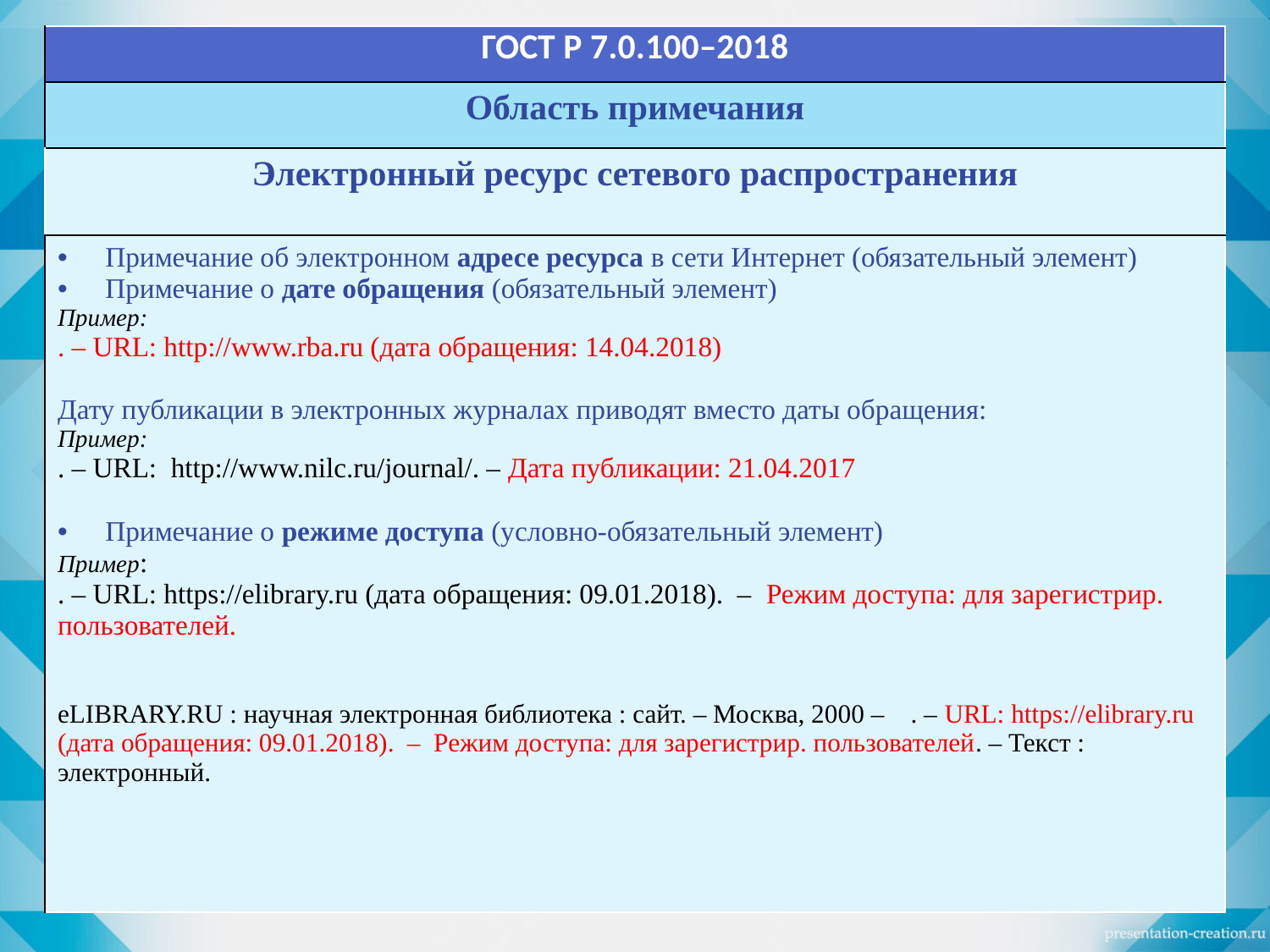

| ГОСТ Р 7.0.100–2018 |
| --- |
| Область примечания |
| Электронный ресурс сетевого распространения |
| Примечание об электронном адресе ресурса в сети Интернет (обязательный элемент) Примечание о дате обращения (обязательный элемент) Пример: . – URL: http://www.rba.ru (дата обращения: 14.04.2018) Дату публикации в электронных журналах приводят вместо даты обращения: Пример: . – URL: http://www.nilc.ru/journal/. – Дата публикации: 21.04.2017 Примечание о режиме доступа (условно-обязательный элемент) Пример: . – URL: https://elibrary.ru (дата обращения: 09.01.2018). – Режим доступа: для зарегистрир. пользователей. eLIBRARY.RU : научная электронная библиотека : сайт. – Москва, 2000 – . – URL: https://elibrary.ru (дата обращения: 09.01.2018). – Режим доступа: для зарегистрир. пользователей. – Текст : электронный. |